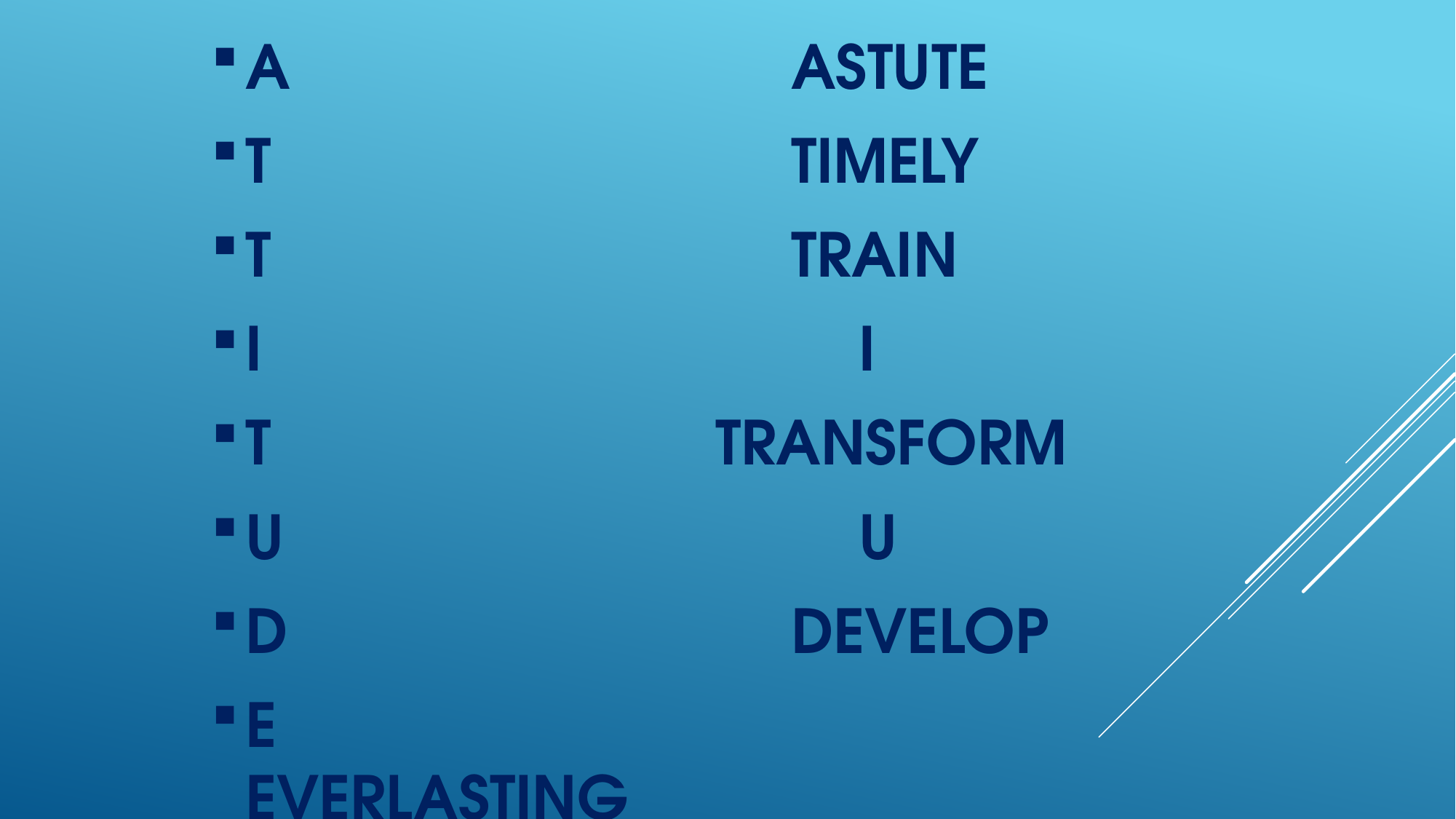

A					ASTUTE
T					TIMELY
T					TRAIN
I					    I
T				  TRANSFORM
U					    U
D					DEVELOP
E				   EVERLASTING